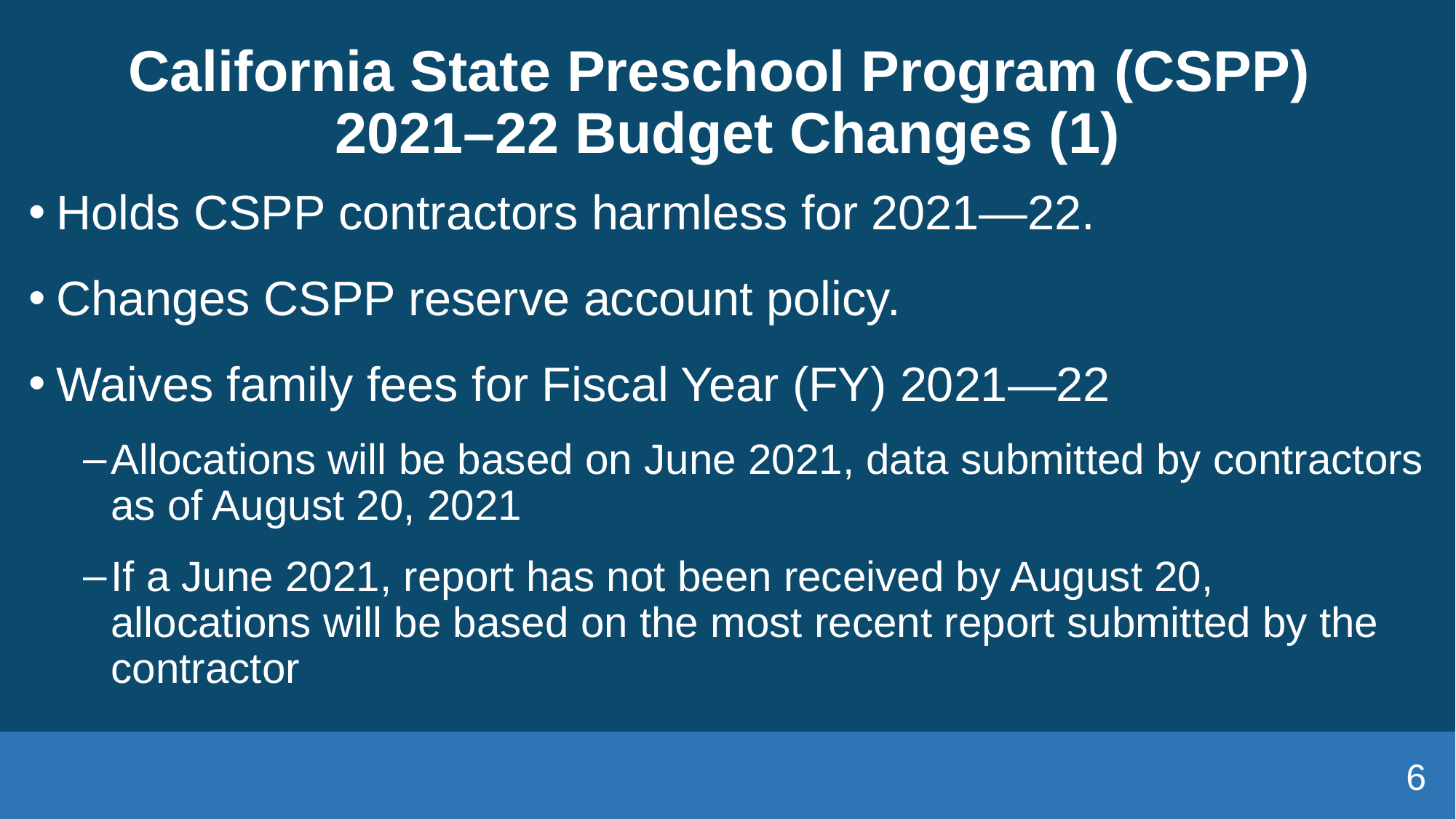

# California State Preschool Program (CSPP) 2021–22 Budget Changes (1)
Holds CSPP contractors harmless for 2021—22.
Changes CSPP reserve account policy.
Waives family fees for Fiscal Year (FY) 2021—22
Allocations will be based on June 2021, data submitted by contractors as of August 20, 2021
If a June 2021, report has not been received by August 20, allocations will be based on the most recent report submitted by the contractor

6